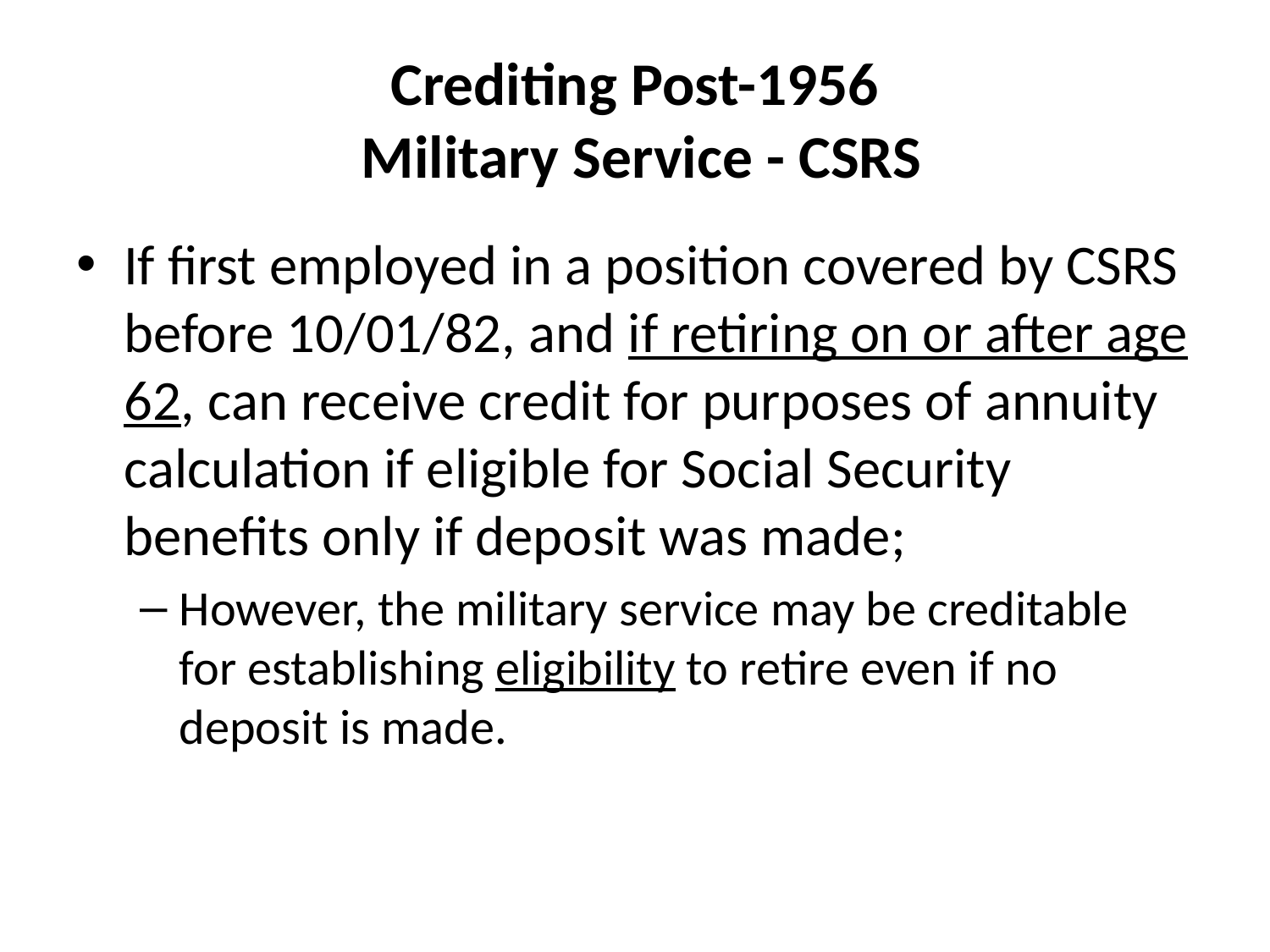

# Crediting Post-1956 Military Service - CSRS
If first employed in a position covered by CSRS before 10/01/82, and if retiring on or after age 62, can receive credit for purposes of annuity calculation if eligible for Social Security benefits only if deposit was made;
However, the military service may be creditable for establishing eligibility to retire even if no deposit is made.
19